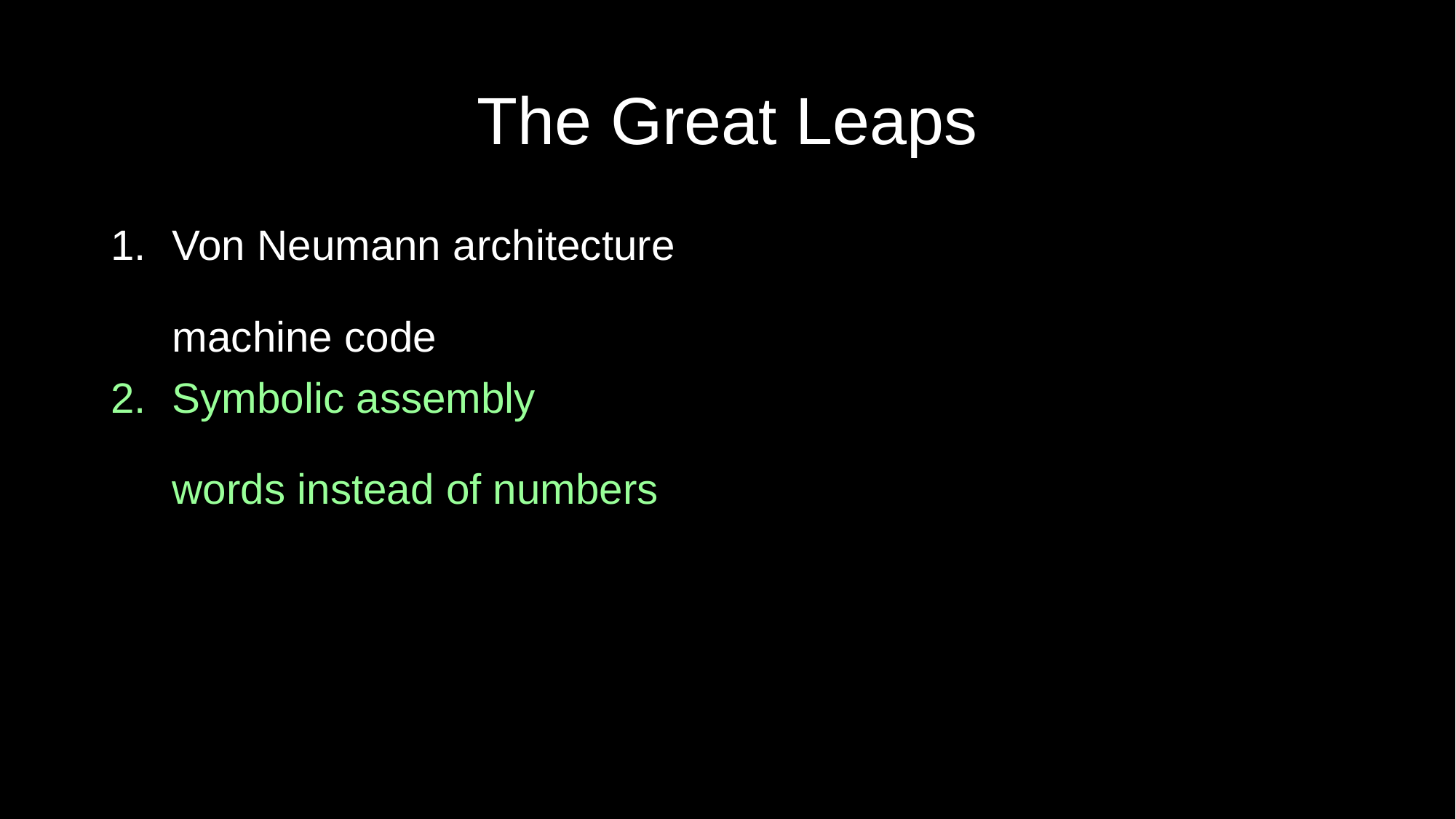

# The Great Leaps
Von Neumann architecture	machine code
Symbolic assembly	words instead of numbers